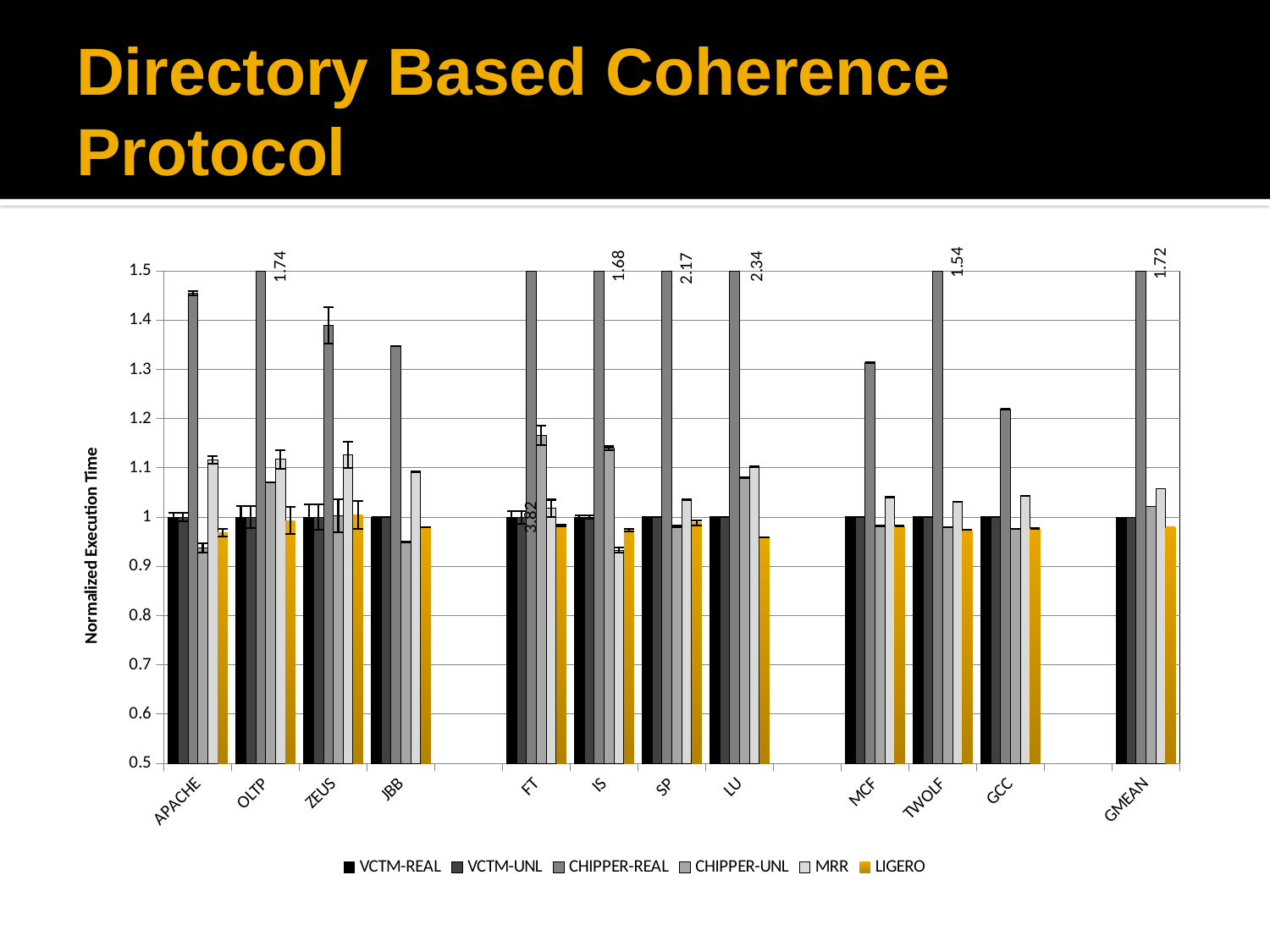

# Directory Based Coherence Protocol

### Chart

| Category | VCTM-REAL | VCTM-UNL | CHIPPER-REAL | CHIPPER-UNL | MRR | LIGERO |
|---|---|---|---|---|---|---|
| APACHE | 1.0 | 1.0 | 1.4547999999999852 | 0.9380000000000006 | 1.1164 | 0.9691000000000016 |
| OLTP | 1.0 | 1.0 | 1.7375999999999825 | 1.0713999999999866 | 1.1173 | 0.9933999999999995 |
| ZEUS | 1.0 | 1.0 | 1.3893 | 1.0027999999999866 | 1.1267 | 1.0046999999999886 |
| JBB | 1.0 | 1.0 | 1.3475999999999866 | 0.9498000000000016 | 1.0923 | 0.9792000000000006 |
|  | None | None | None | None | None | None |
| FT | 1.0 | 1.0 | 3.8224999999999967 | 1.1666 | 1.018 | 0.9832 |
| IS | 1.0 | 1.0 | 1.6813 | 1.1399999999999866 | 0.9332 | 0.9736000000000068 |
| SP | 1.0 | 1.0 | 2.1674 | 0.9813999999999985 | 1.0350999999999875 | 0.9886 |
| LU | 1.0 | 1.0 | 2.3424999999999967 | 1.0809 | 1.1028 | 0.9588000000000017 |
|  | None | None | None | None | None | None |
| MCF | 1.0 | 1.0 | 1.3143 | 0.9822999999999995 | 1.0403 | 0.982 |
| TWOLF | 1.0 | 1.0 | 1.5424 | 0.9801 | 1.0309999999999866 | 0.9740000000000016 |
| GCC | 1.0 | 1.0 | 1.2187999999999866 | 0.9758000000000062 | 1.0429999999999886 | 0.9770000000000016 |
|  | None | None | None | None | None | None |
| GMEAN | 1.0 | 1.0 | 1.7166665827370506 | 1.0218662714628826 | 1.058155183481281 | 0.980256416482746 |